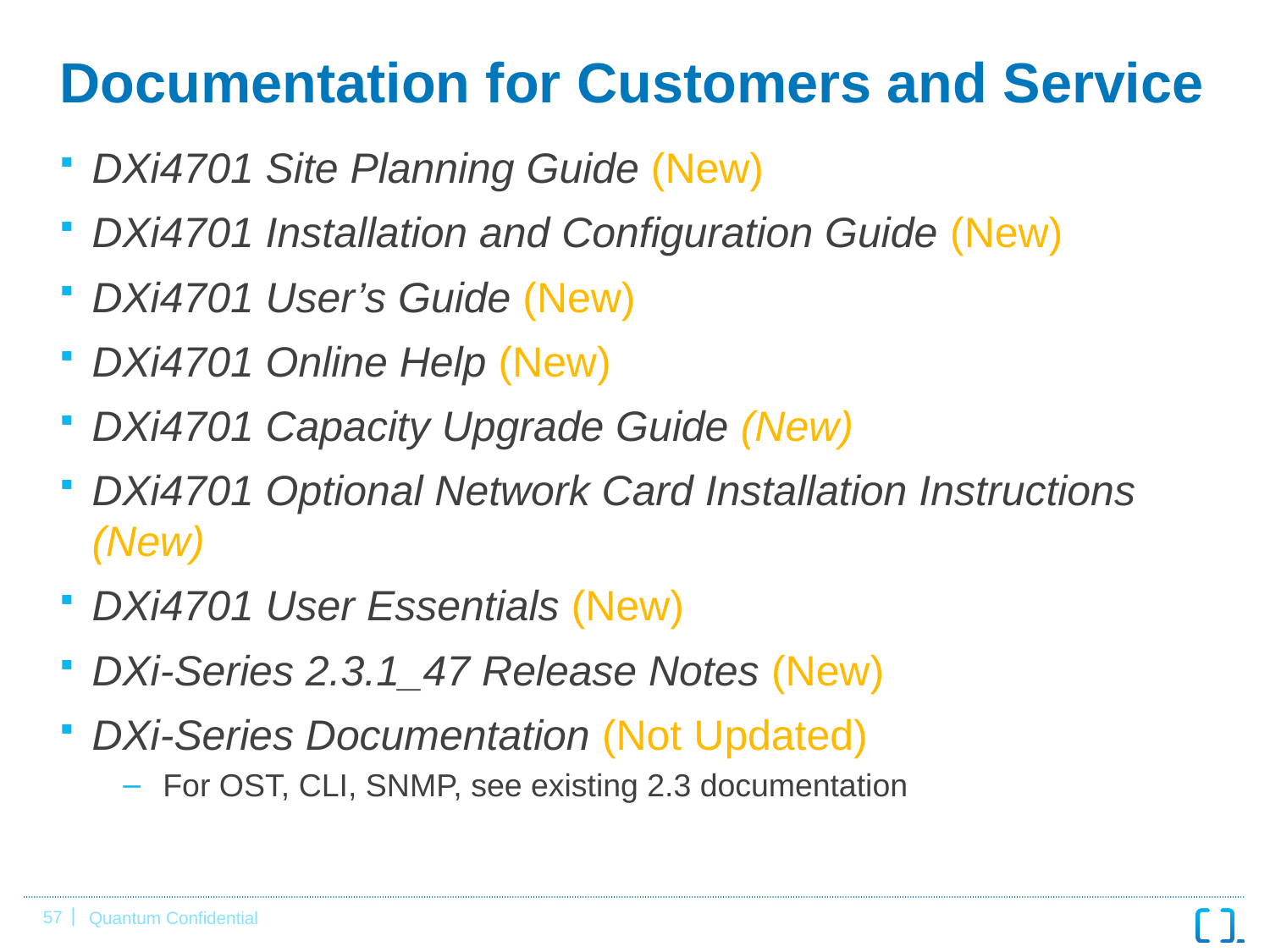

# Documentation for Customers and Service
DXi4701 Site Planning Guide (New)
DXi4701 Installation and Configuration Guide (New)
DXi4701 User’s Guide (New)
DXi4701 Online Help (New)
DXi4701 Capacity Upgrade Guide (New)
DXi4701 Optional Network Card Installation Instructions (New)
DXi4701 User Essentials (New)
DXi-Series 2.3.1_47 Release Notes (New)
DXi-Series Documentation (Not Updated)
For OST, CLI, SNMP, see existing 2.3 documentation